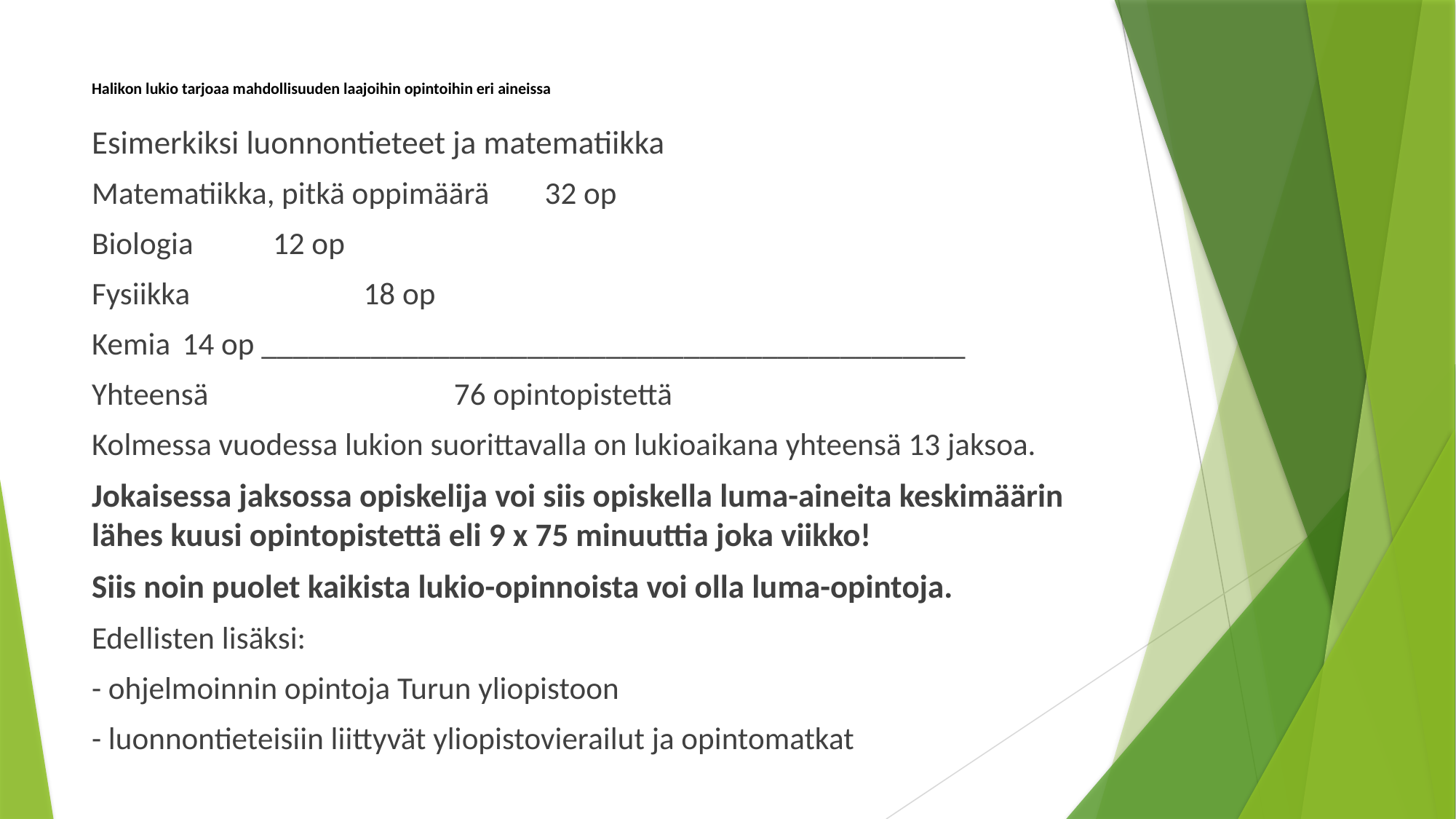

# Halikon lukio tarjoaa mahdollisuuden laajoihin opintoihin eri aineissa
Esimerkiksi luonnontieteet ja matematiikka
Matematiikka, pitkä oppimäärä 	32 op
Biologia							12 op
Fysiikka				 			18 op
Kemia							14 op _____________________________________________
Yhteensä		                        	76 opintopistettä
Kolmessa vuodessa lukion suorittavalla on lukioaikana yhteensä 13 jaksoa.
Jokaisessa jaksossa opiskelija voi siis opiskella luma-aineita keskimäärin lähes kuusi opintopistettä eli 9 x 75 minuuttia joka viikko!
Siis noin puolet kaikista lukio-opinnoista voi olla luma-opintoja.
Edellisten lisäksi:
- ohjelmoinnin opintoja Turun yliopistoon
- luonnontieteisiin liittyvät yliopistovierailut ja opintomatkat